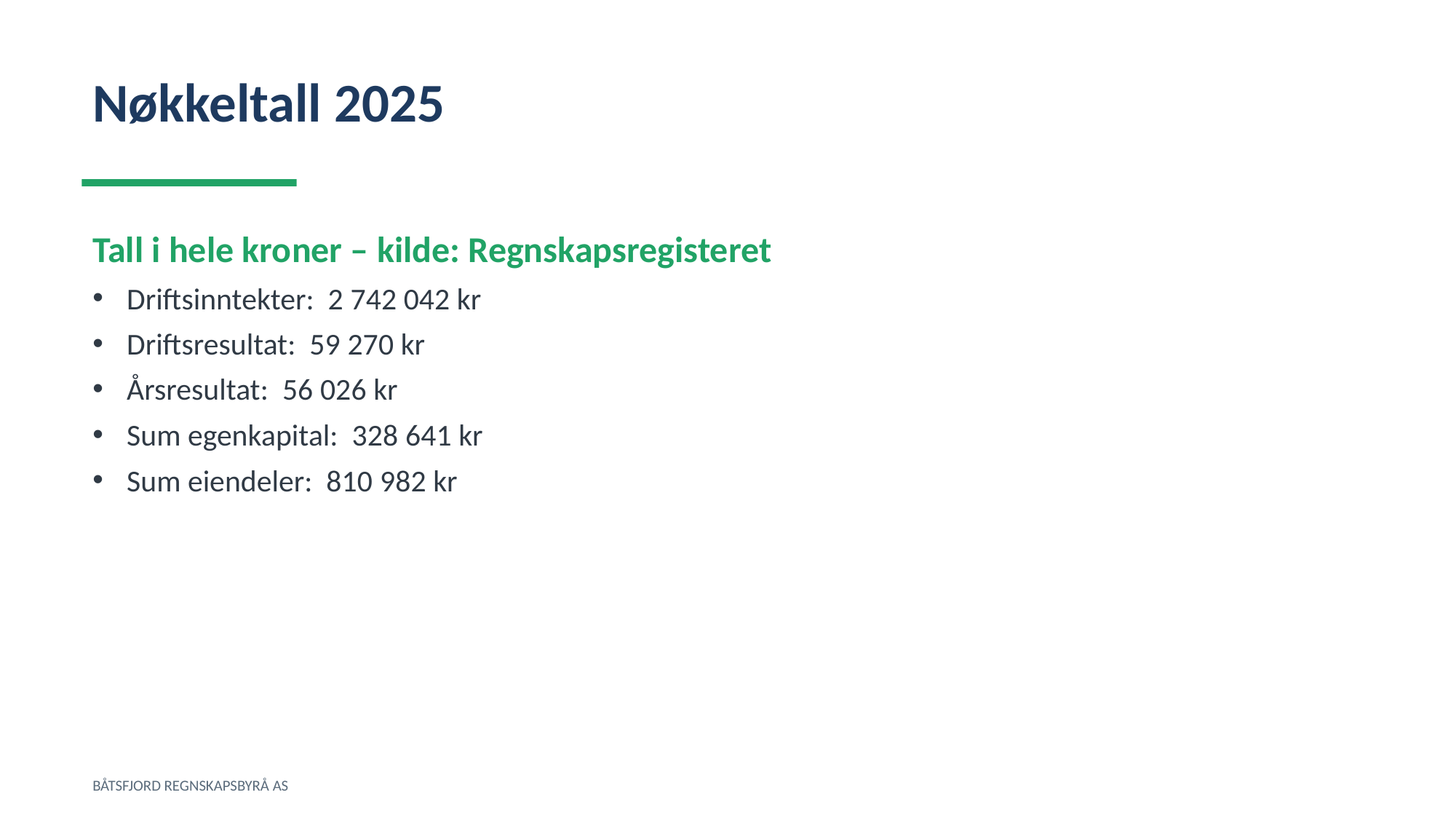

Nøkkeltall 2025

Tall i hele kroner – kilde: Regnskapsregisteret
Driftsinntekter:  2 742 042 kr
Driftsresultat:  59 270 kr
Årsresultat:  56 026 kr
Sum egenkapital:  328 641 kr
Sum eiendeler:  810 982 kr
BÅTSFJORD REGNSKAPSBYRÅ AS